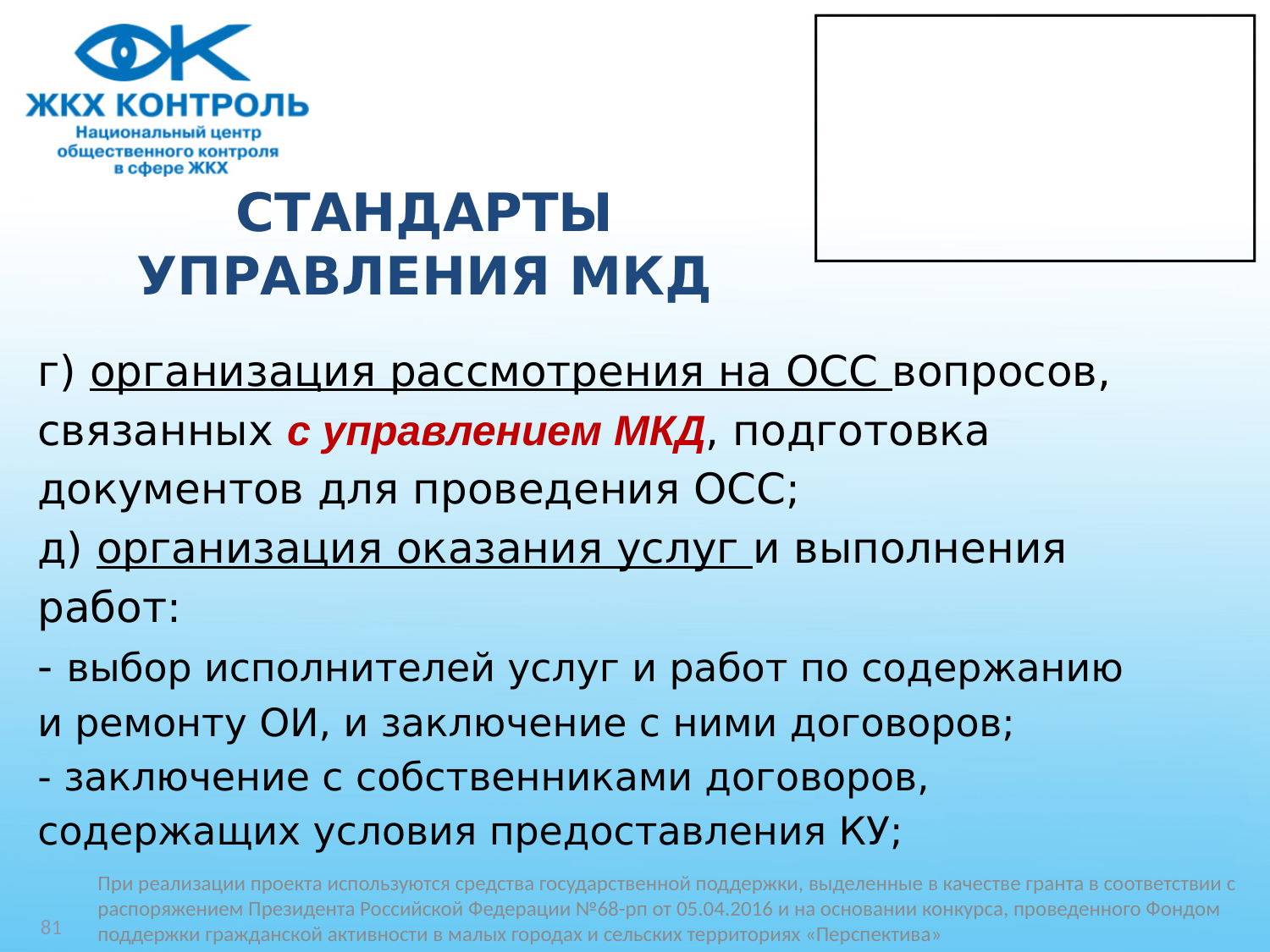

# СТАНДАРТЫ УПРАВЛЕНИЯ МКД
г) организация рассмотрения на ОСС вопросов,
связанных с управлением МКД, подготовка
документов для проведения ОСС;
д) организация оказания услуг и выполнения
работ:
- выбор исполнителей услуг и работ по содержанию
и ремонту ОИ, и заключение с ними договоров;
- заключение с собственниками договоров,
содержащих условия предоставления КУ;

При реализации проекта используются средства государственной поддержки, выделенные в качестве гранта в соответствии c распоряжением Президента Российской Федерации №68-рп от 05.04.2016 и на основании конкурса, проведенного Фондом поддержки гражданской активности в малых городах и сельских территориях «Перспектива»
81